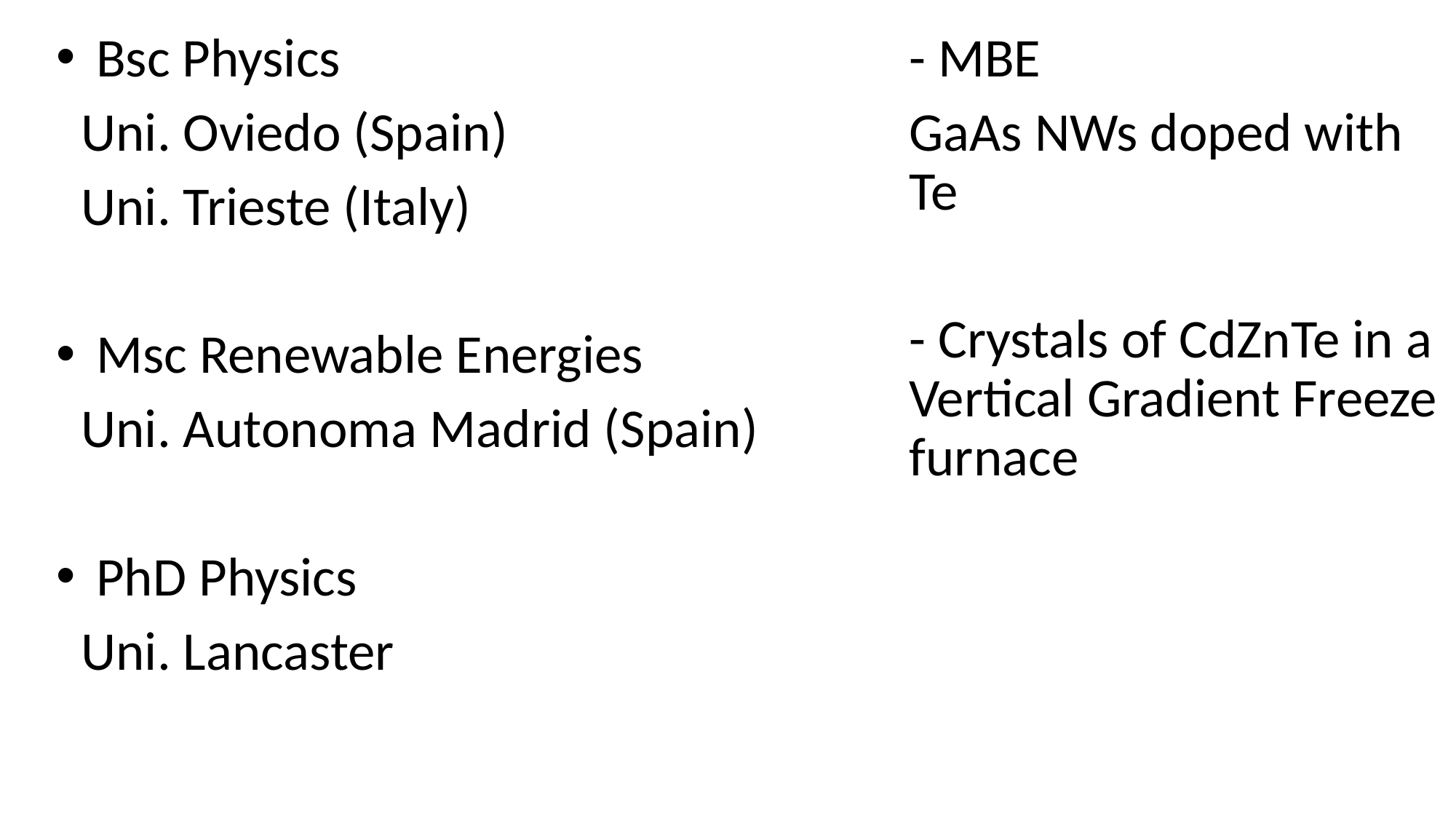

- MBE
GaAs NWs doped with Te

- Crystals of CdZnTe in a Vertical Gradient Freeze furnace
 Bsc Physics
  Uni. Oviedo (Spain)
  Uni. Trieste (Italy)

 Msc Renewable Energies
  Uni. Autonoma Madrid (Spain)

 PhD Physics
  Uni. Lancaster